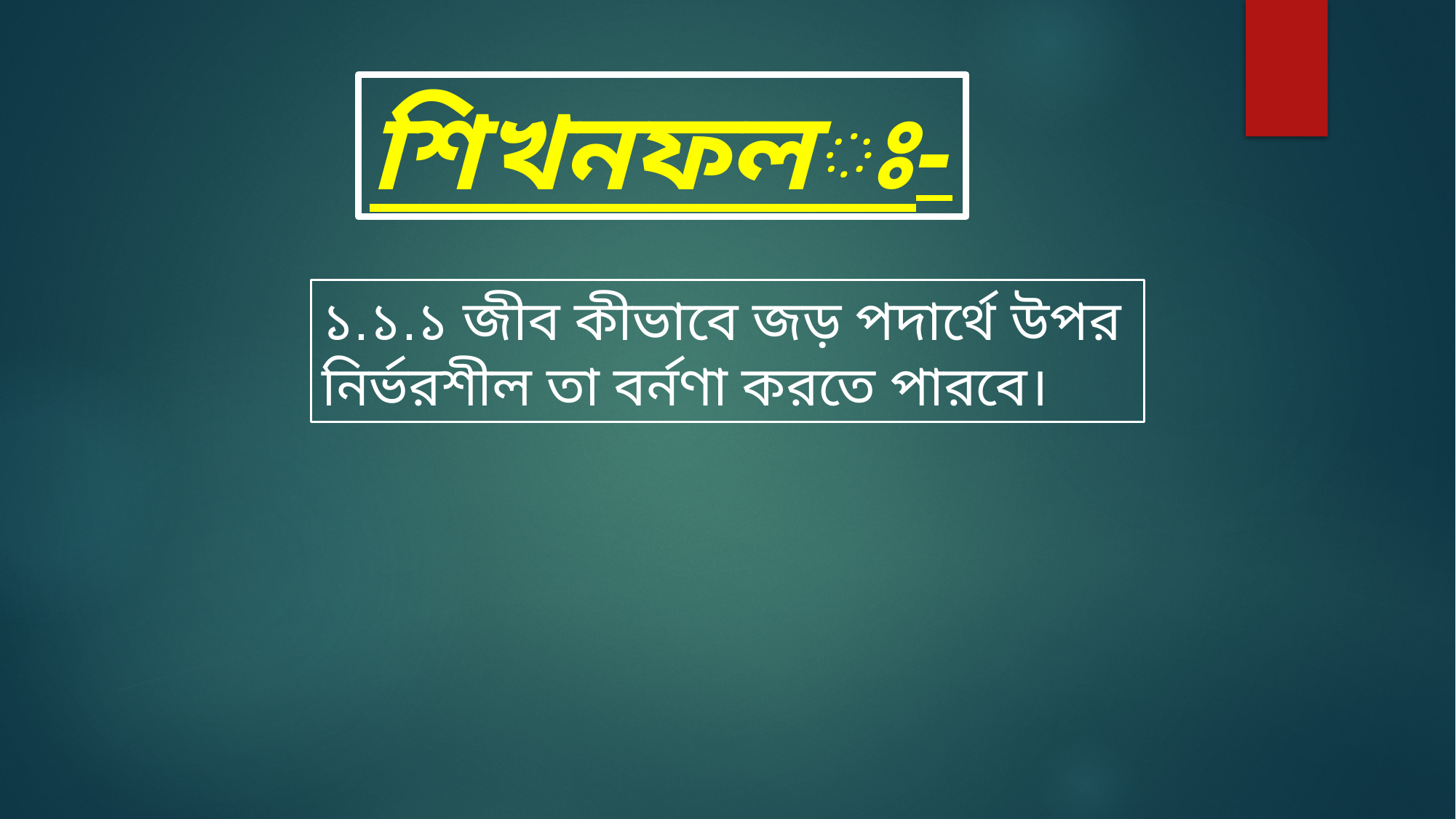

শিখনফলঃ-
১.১.১ জীব কীভাবে জড় পদার্থে উপর নির্ভরশীল তা বর্নণা করতে পারবে।